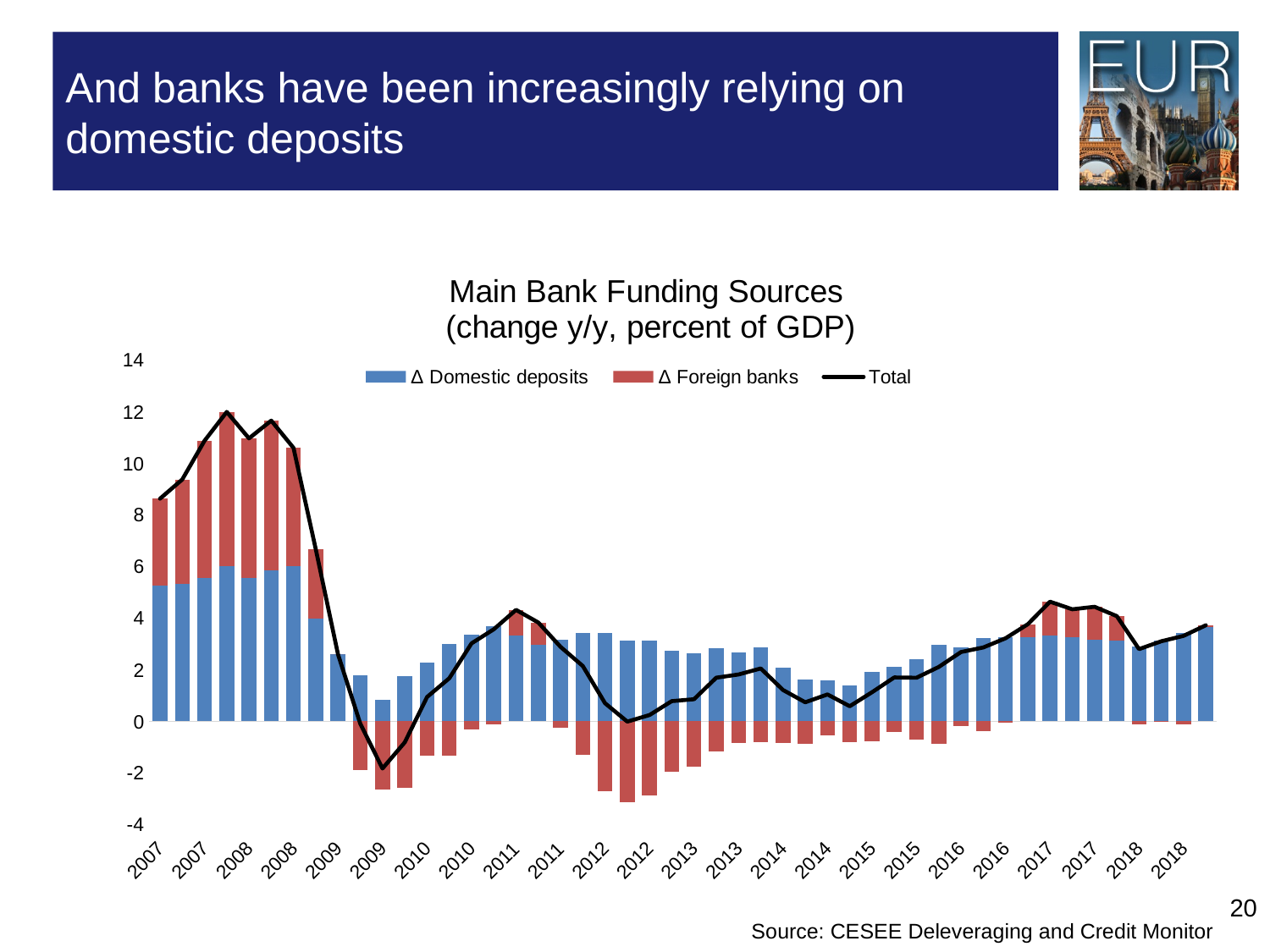

# And banks have been increasingly relying on domestic deposits

### Chart: Main Bank Funding Sources
(change y/y, percent of GDP)

| Category | Δ Domestic deposits | Δ Foreign banks | Total |
|---|---|---|---|
| 2007 | 5.270659343355112 | 3.3552658219774605 | 8.625925165332571 |
| 2007 | 5.3284581534766815 | 4.041041710953891 | 9.369499864430573 |
| 2007 | 5.5691497543994535 | 5.29809066641169 | 10.867240420811143 |
| 2007 | 6.011856400034766 | 5.975179233430426 | 11.987035633465192 |
| 2008 | 5.5548406005148845 | 5.408489732486285 | 10.96333033300117 |
| 2008 | 5.8571001692256734 | 5.792582555238735 | 11.649682724464409 |
| 2008 | 6.015976095938987 | 4.578563458337947 | 10.594539554276935 |
| 2008 | 3.9869355715899957 | 2.6857706625946527 | 6.672706234184648 |
| 2009 | 2.5933862421209897 | 0.0016111957847283623 | 2.594997437905718 |
| 2009 | 1.7868228561284478 | -1.8776231196910471 | -0.09080026356259929 |
| 2009 | 0.8150285450315564 | -2.6459701655123093 | -1.830941620480753 |
| 2009 | 1.762478055367246 | -2.580555616652338 | -0.8180775612850919 |
| 2010 | 2.287097446285469 | -1.34905658407368 | 0.9380408622117893 |
| 2010 | 3.0058311025202187 | -1.3394750383786063 | 1.6663560641416124 |
| 2010 | 3.3481421876777384 | -0.3300936428675316 | 3.018048544810207 |
| 2010 | 3.6690466670644826 | -0.10420713749413252 | 3.56483952957035 |
| 2011 | 3.3063823229670755 | 1.0085791801537527 | 4.314961503120828 |
| 2011 | 2.976773948848348 | 0.8482975983277984 | 3.8250715471761465 |
| 2011 | 3.1495978273177823 | -0.26769954770509186 | 2.8818982796126904 |
| 2011 | 3.433147449235473 | -1.2930169943153522 | 2.140130454920121 |
| 2012 | 3.4253322920591067 | -2.726766753799464 | 0.6985655382596425 |
| 2012 | 3.1336668596237307 | -3.1479322523174162 | -0.014265392693685541 |
| 2012 | 3.1213121962468224 | -2.8806985679814576 | 0.2406136282653648 |
| 2012 | 2.738904012203553 | -1.9587660479518643 | 0.7801379642516888 |
| 2013 | 2.6199917535926267 | -1.766121906821355 | 0.8538698467712718 |
| 2013 | 2.8442251398811447 | -1.156531690802376 | 1.6876934490787687 |
| 2013 | 2.6503341437137604 | -0.8386286248372338 | 1.8117055188765265 |
| 2013 | 2.855674323333934 | -0.8103356449243906 | 2.0453386784095433 |
| 2014 | 2.063656180989941 | -0.85199144094778 | 1.2116647400421612 |
| 2014 | 1.6113118122166865 | -0.8765605487539156 | 0.7347512634627709 |
| 2014 | 1.5923635746764417 | -0.5522145923841295 | 1.0401489822923122 |
| 2014 | 1.392611714456967 | -0.8106681131731583 | 0.5819436012838086 |
| 2015 | 1.9160639860583792 | -0.791947295290864 | 1.124116690767515 |
| 2015 | 2.107390857408085 | -0.41021872084487804 | 1.697172136563207 |
| 2015 | 2.3937024937168223 | -0.7069363745844923 | 1.68676611913233 |
| 2015 | 2.9647406211788687 | -0.8614002328254904 | 2.103340388353378 |
| 2016 | 2.8593394001640173 | -0.17687791444028522 | 2.6824614857237323 |
| 2016 | 3.2263960103667455 | -0.36640840962155435 | 2.859987600745191 |
| 2016 | 3.2580762577128857 | -0.04189553520866616 | 3.2161807225042196 |
| 2016 | 3.27247772018958 | 0.48764079039485936 | 3.760118510584439 |
| 2017 | 3.3155332714426935 | 1.3180594810124917 | 4.633592752455185 |
| 2017 | 3.247007020626986 | 1.092651535097776 | 4.339658555724762 |
| 2017 | 3.143153444774443 | 1.291731925713989 | 4.434885370488432 |
| 2017 | 3.1266199993779864 | 0.9475020396965596 | 4.074122039074546 |
| 2018 | 2.912567281357496 | -0.11747492278546008 | 2.795092358572036 |
| 2018 | 3.114378448904516 | -0.015300265881550115 | 3.099078183022966 |
| 2018 | 3.4314565527151517 | -0.12292078013313043 | 3.3085357725820215 |
| 2018 | 3.663244845792557 | 0.054977226557433936 | 3.718222072349991 |
20
Source: CESEE Deleveraging and Credit Monitor